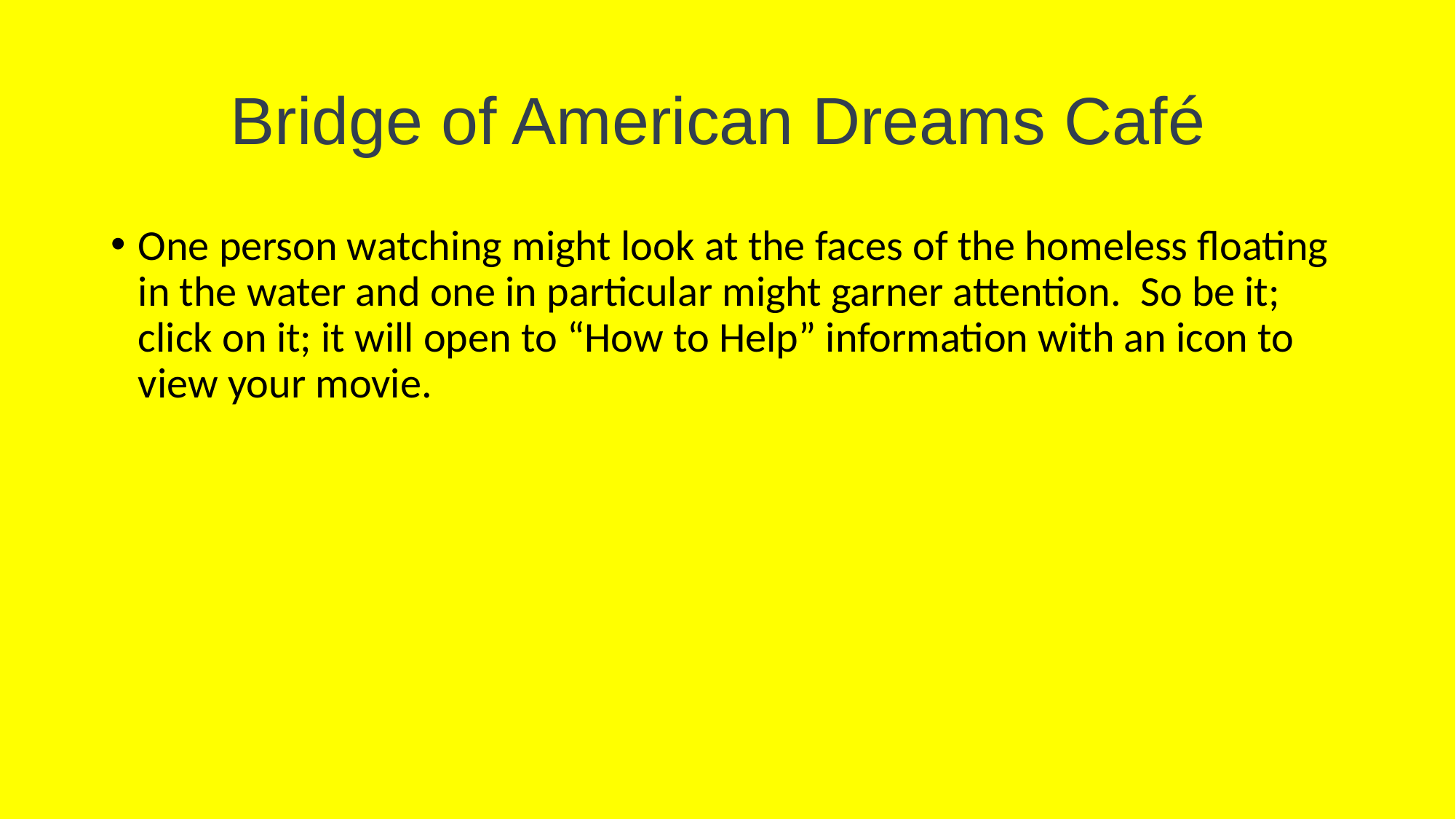

# Bridge of American Dreams Café
One person watching might look at the faces of the homeless floating in the water and one in particular might garner attention.  So be it; click on it; it will open to “How to Help” information with an icon to view your movie.